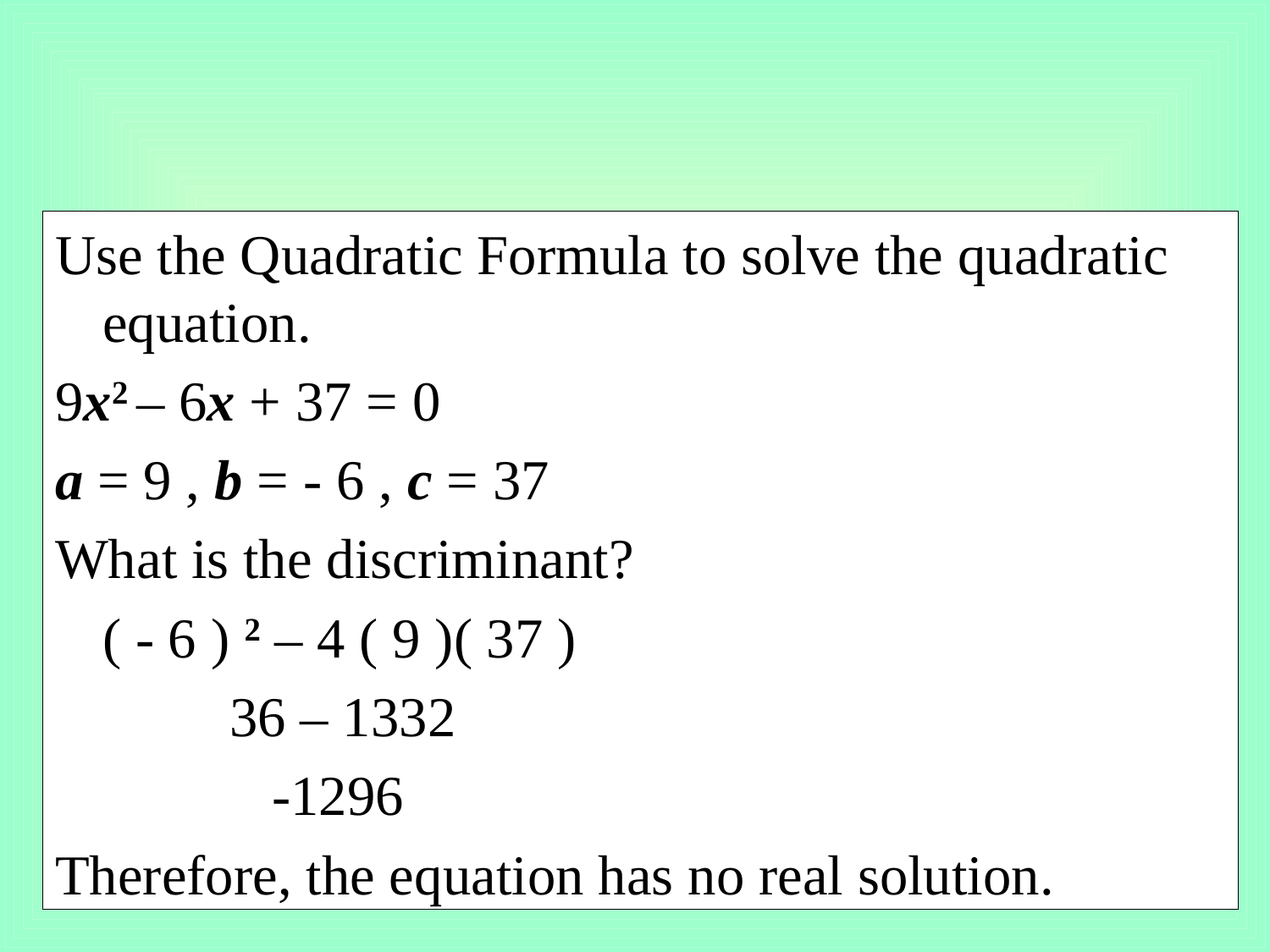

Use the Quadratic Formula to solve the quadratic equation.
9x2 – 6x + 37 = 0
a = 9 , b = - 6 , c = 37
What is the discriminant?
	( - 6 ) 2 – 4 ( 9 )( 37 )
		36 – 1332
		   -1296
Therefore, the equation has no real solution.